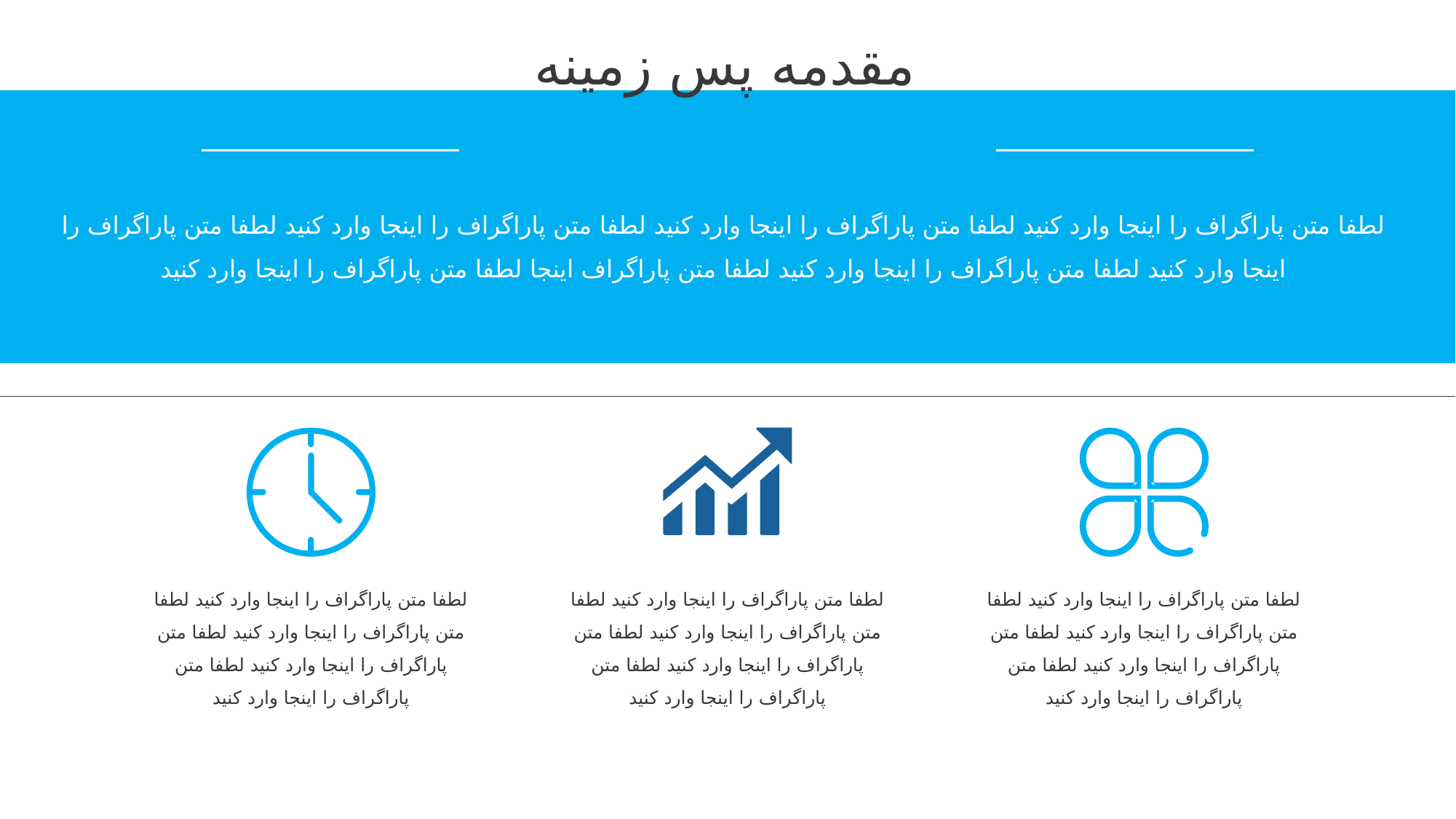

مقدمه پس زمینه

لطفا متن پاراگراف را اینجا وارد کنید لطفا متن پاراگراف را اینجا وارد کنید لطفا متن پاراگراف را اینجا وارد کنید لطفا متن پاراگراف را اینجا وارد کنید لطفا متن پاراگراف را اینجا وارد کنید لطفا متن پاراگراف اینجا لطفا متن پاراگراف را اینجا وارد کنید

لطفا متن پاراگراف را اینجا وارد کنید لطفا متن پاراگراف را اینجا وارد کنید لطفا متن پاراگراف را اینجا وارد کنید لطفا متن پاراگراف را اینجا وارد کنید
لطفا متن پاراگراف را اینجا وارد کنید لطفا متن پاراگراف را اینجا وارد کنید لطفا متن پاراگراف را اینجا وارد کنید لطفا متن پاراگراف را اینجا وارد کنید
لطفا متن پاراگراف را اینجا وارد کنید لطفا متن پاراگراف را اینجا وارد کنید لطفا متن پاراگراف را اینجا وارد کنید لطفا متن پاراگراف را اینجا وارد کنید